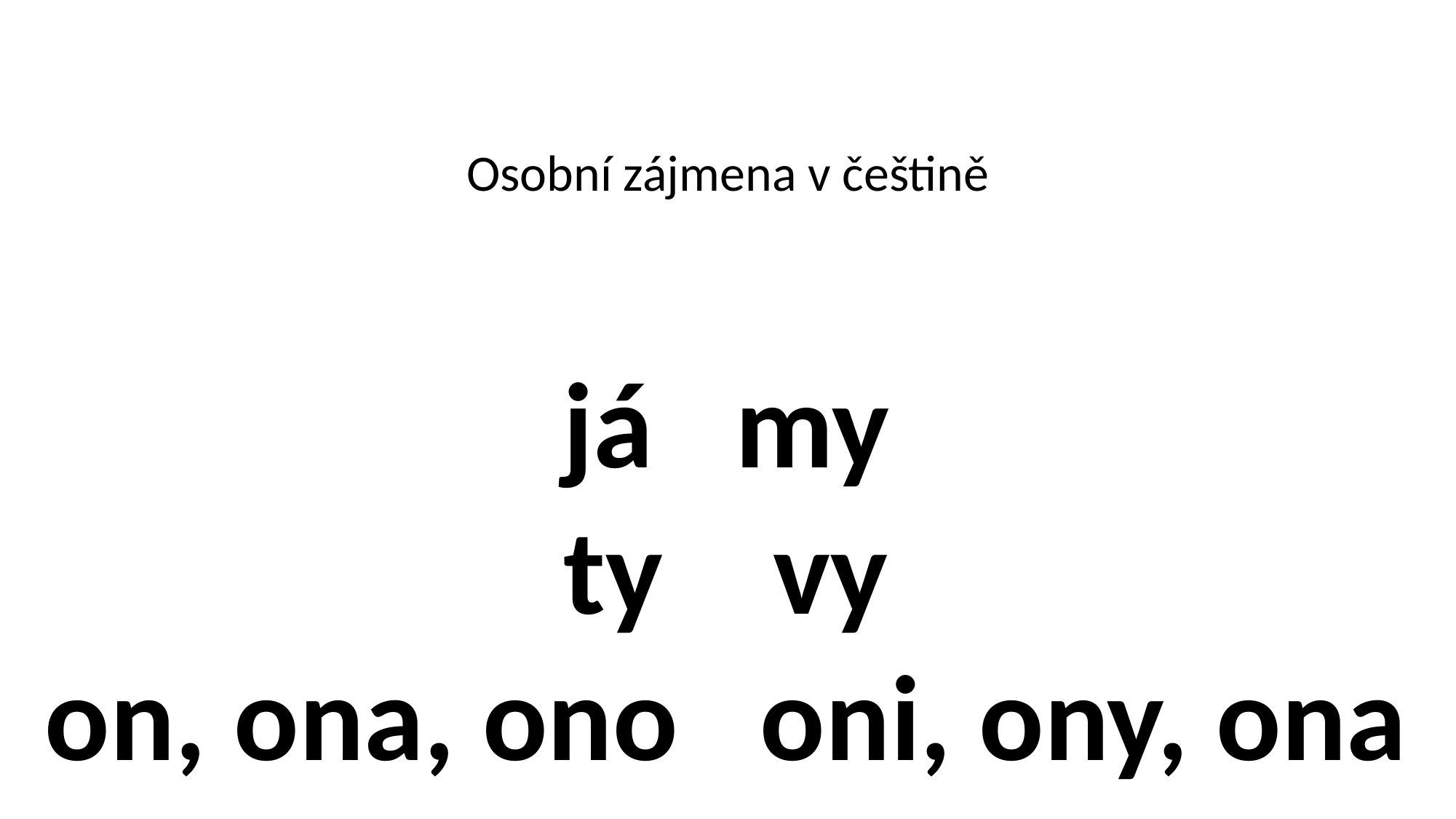

# Osobní zájmena v češtině
já   my
ty    vy
on, ona, ono   oni, ony, ona